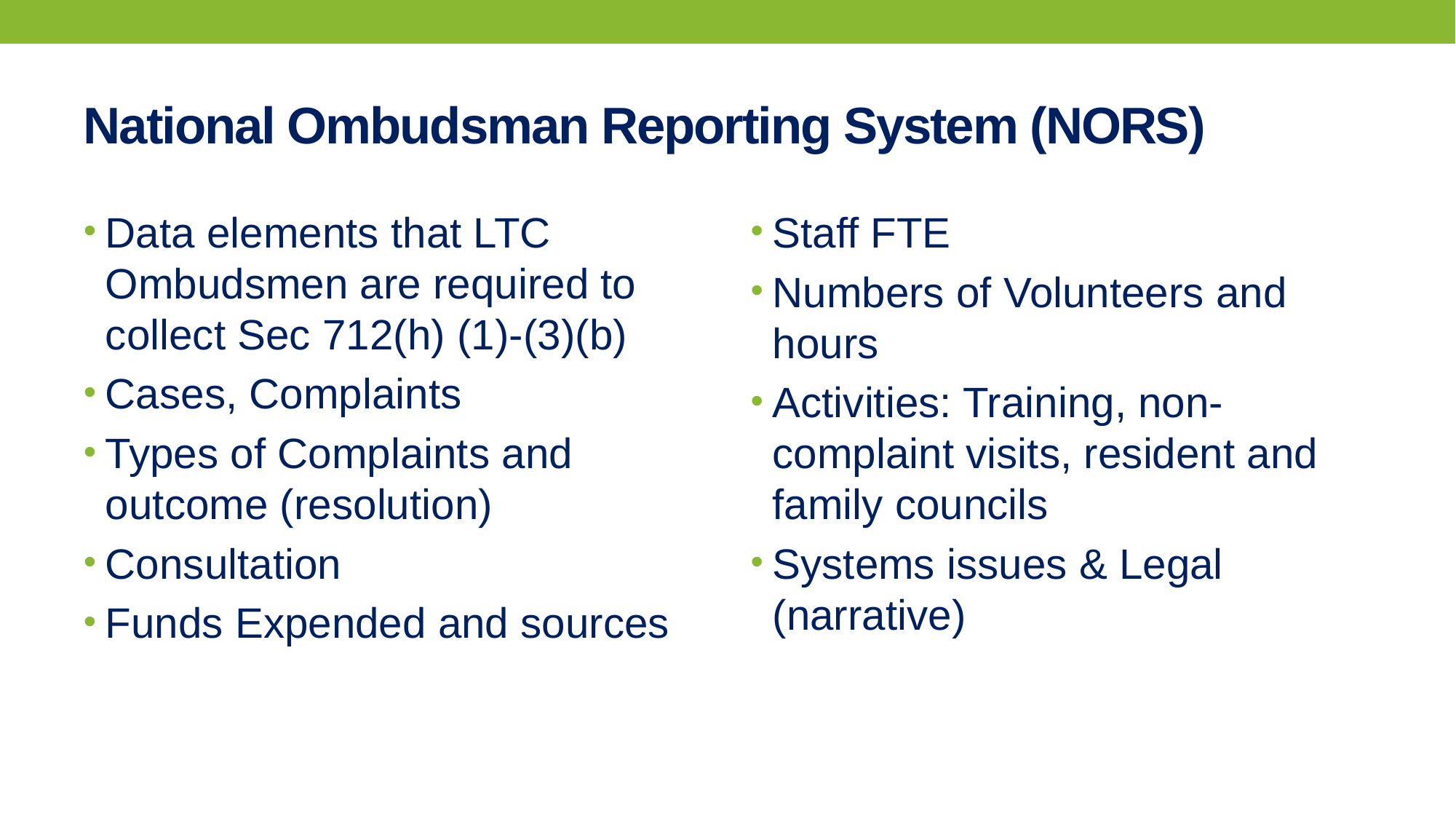

# National Ombudsman Reporting System (NORS)
Data elements that LTC Ombudsmen are required to collect Sec 712(h) (1)-(3)(b)
Cases, Complaints
Types of Complaints and outcome (resolution)
Consultation
Funds Expended and sources

Staff FTE
Numbers of Volunteers and hours
Activities: Training, non-complaint visits, resident and family councils
Systems issues & Legal (narrative)